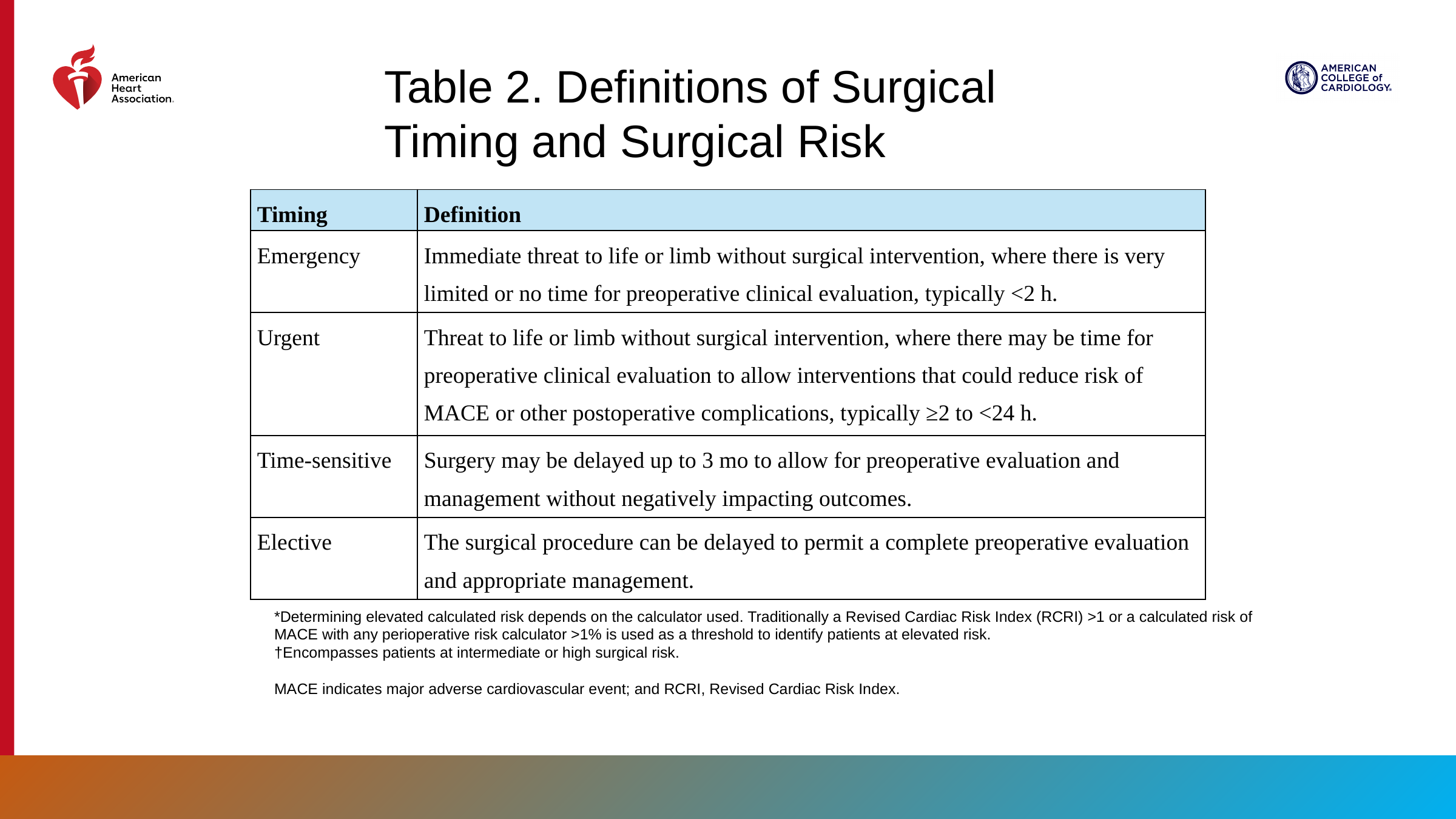

Table 2. Definitions of Surgical Timing and Surgical Risk
| Timing | Definition |
| --- | --- |
| Emergency | Immediate threat to life or limb without surgical intervention, where there is very limited or no time for preoperative clinical evaluation, typically <2 h. |
| Urgent | Threat to life or limb without surgical intervention, where there may be time for preoperative clinical evaluation to allow interventions that could reduce risk of MACE or other postoperative complications, typically ≥2 to <24 h. |
| Time-sensitive | Surgery may be delayed up to 3 mo to allow for preoperative evaluation and management without negatively impacting outcomes. |
| Elective | The surgical procedure can be delayed to permit a complete preoperative evaluation and appropriate management. |
*Determining elevated calculated risk depends on the calculator used. Traditionally a Revised Cardiac Risk Index (RCRI) >1 or a calculated risk of MACE with any perioperative risk calculator >1% is used as a threshold to identify patients at elevated risk.
†Encompasses patients at intermediate or high surgical risk.

MACE indicates major adverse cardiovascular event; and RCRI, Revised Cardiac Risk Index.